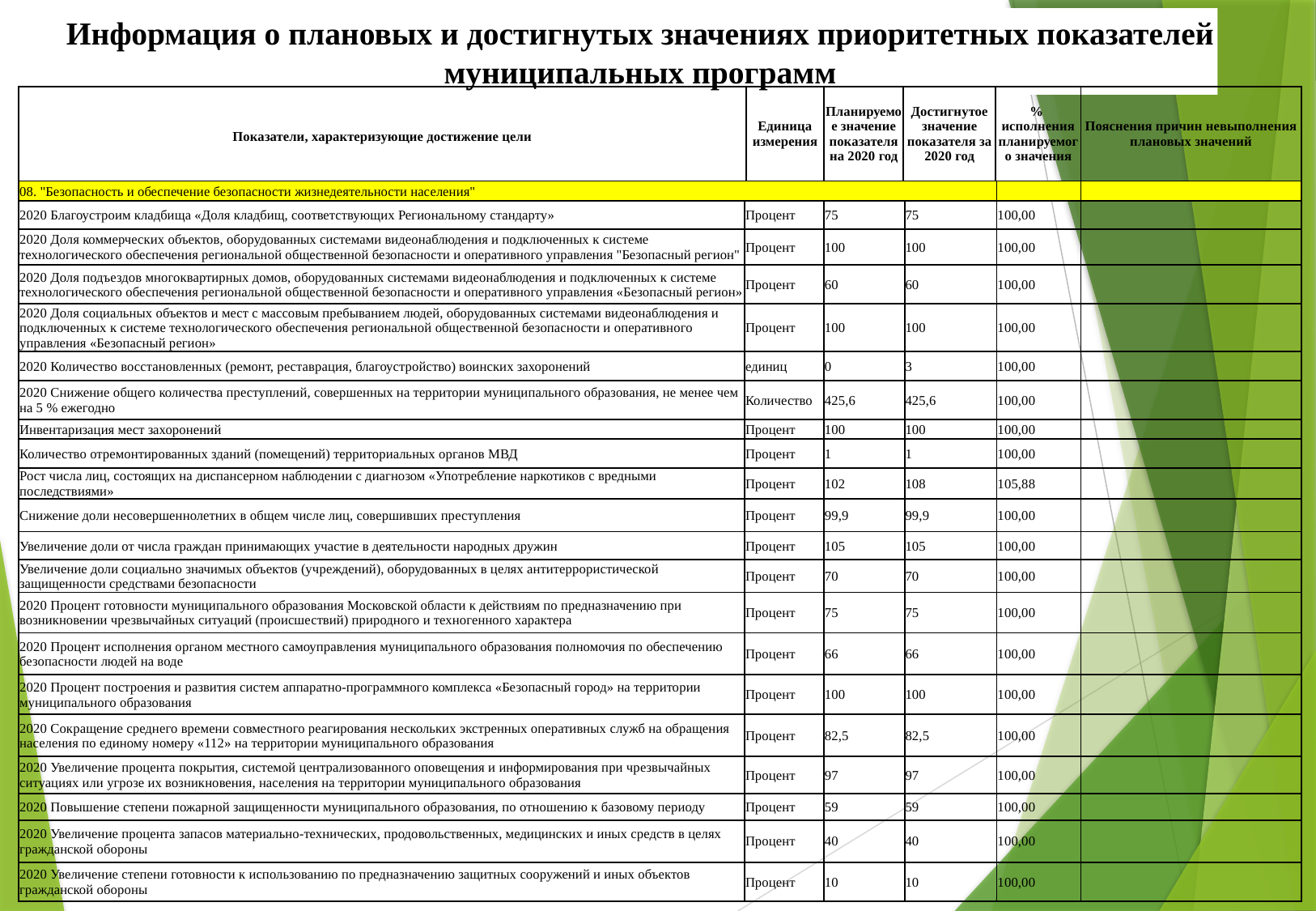

Информация о плановых и достигнутых значениях приоритетных показателей муниципальных программ
| Показатели, характеризующие достижение цели | Единица измерения | Планируемое значение показателя на 2020 год | Достигнутое значение показателя за 2020 год | % исполнения планируемого значения | Пояснения причин невыполнения плановых значений |
| --- | --- | --- | --- | --- | --- |
| 08. "Безопасность и обеспечение безопасности жизнедеятельности населения" |  |  |  |  |  |
| --- | --- | --- | --- | --- | --- |
| 2020 Благоустроим кладбища «Доля кладбищ, соответствующих Региональному стандарту» | Процент | 75 | 75 | 100,00 |  |
| 2020 Доля коммерческих объектов, оборудованных системами видеонаблюдения и подключенных к системе технологического обеспечения региональной общественной безопасности и оперативного управления "Безопасный регион" | Процент | 100 | 100 | 100,00 |  |
| 2020 Доля подъездов многоквартирных домов, оборудованных системами видеонаблюдения и подключенных к системе технологического обеспечения региональной общественной безопасности и оперативного управления «Безопасный регион» | Процент | 60 | 60 | 100,00 |  |
| 2020 Доля социальных объектов и мест с массовым пребыванием людей, оборудованных системами видеонаблюдения и подключенных к системе технологического обеспечения региональной общественной безопасности и оперативного управления «Безопасный регион» | Процент | 100 | 100 | 100,00 |  |
| 2020 Количество восстановленных (ремонт, реставрация, благоустройство) воинских захоронений | единиц | 0 | 3 | 100,00 |  |
| 2020 Снижение общего количества преступлений, совершенных на территории муниципального образования, не менее чем на 5 % ежегодно | Количество | 425,6 | 425,6 | 100,00 |  |
| Инвентаризация мест захоронений | Процент | 100 | 100 | 100,00 |  |
| Количество отремонтированных зданий (помещений) территориальных органов МВД | Процент | 1 | 1 | 100,00 |  |
| Рост числа лиц, состоящих на диспансерном наблюдении с диагнозом «Употребление наркотиков с вредными последствиями» | Процент | 102 | 108 | 105,88 |  |
| Снижение доли несовершеннолетних в общем числе лиц, совершивших преступления | Процент | 99,9 | 99,9 | 100,00 |  |
| Увеличение доли от числа граждан принимающих участие в деятельности народных дружин | Процент | 105 | 105 | 100,00 |  |
| Увеличение доли социально значимых объектов (учреждений), оборудованных в целях антитеррористической защищенности средствами безопасности | Процент | 70 | 70 | 100,00 |  |
| 2020 Процент готовности муниципального образования Московской области к действиям по предназначению при возникновении чрезвычайных ситуаций (происшествий) природного и техногенного характера | Процент | 75 | 75 | 100,00 |  |
| 2020 Процент исполнения органом местного самоуправления муниципального образования полномочия по обеспечению безопасности людей на воде | Процент | 66 | 66 | 100,00 |  |
| 2020 Процент построения и развития систем аппаратно-программного комплекса «Безопасный город» на территории муниципального образования | Процент | 100 | 100 | 100,00 |  |
| 2020 Сокращение среднего времени совместного реагирования нескольких экстренных оперативных служб на обращения населения по единому номеру «112» на территории муниципального образования | Процент | 82,5 | 82,5 | 100,00 |  |
| 2020 Увеличение процента покрытия, системой централизованного оповещения и информирования при чрезвычайных ситуациях или угрозе их возникновения, населения на территории муниципального образования | Процент | 97 | 97 | 100,00 |  |
| 2020 Повышение степени пожарной защищенности муниципального образования, по отношению к базовому периоду | Процент | 59 | 59 | 100,00 |  |
| 2020 Увеличение процента запасов материально-технических, продовольственных, медицинских и иных средств в целях гражданской обороны | Процент | 40 | 40 | 100,00 |  |
| 2020 Увеличение степени готовности к использованию по предназначению защитных сооружений и иных объектов гражданской обороны | Процент | 10 | 10 | 100,00 |  |